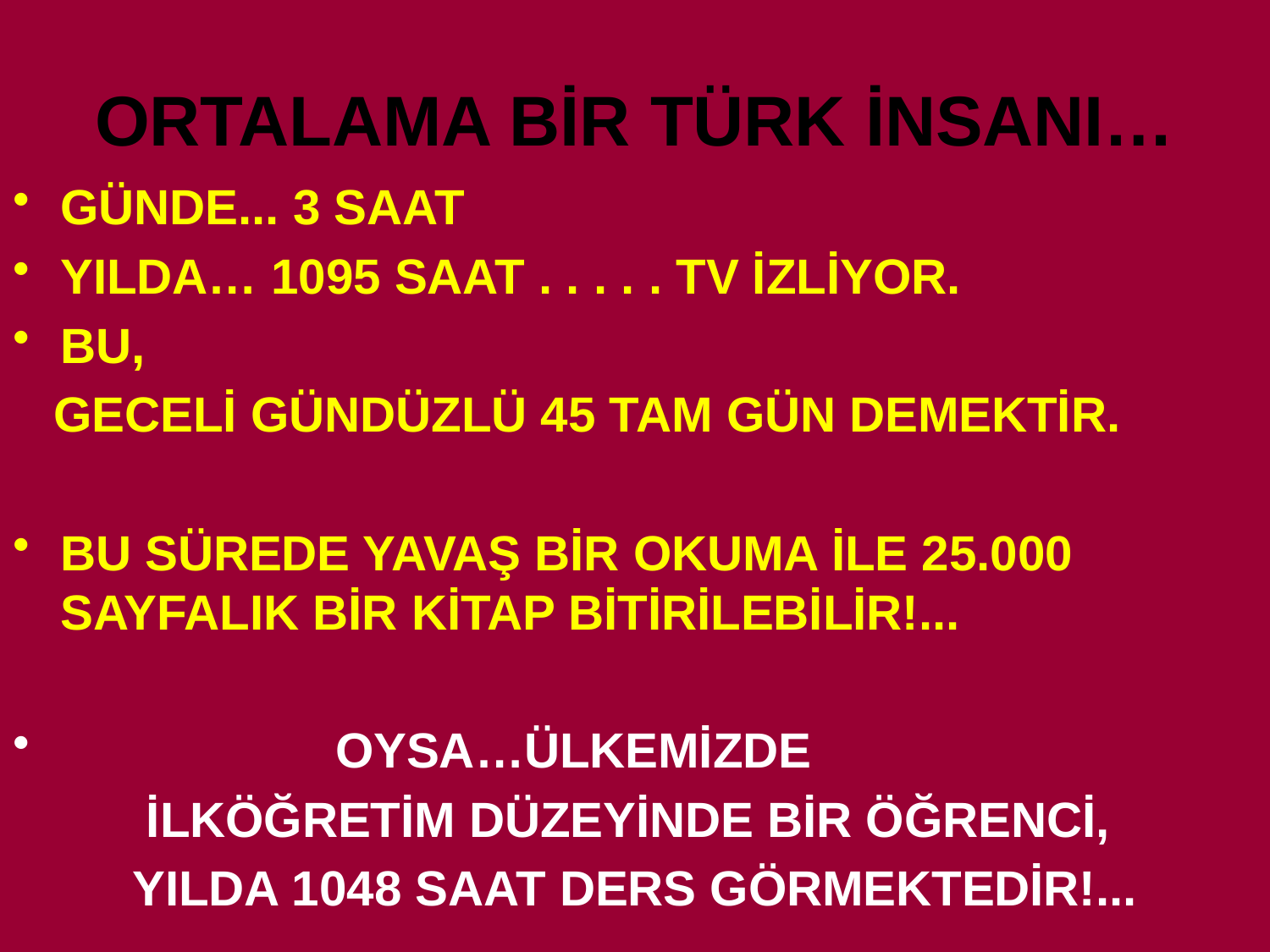

# ORTALAMA BİR TÜRK İNSANI…
GÜNDE... 3 SAAT
YILDA… 1095 SAAT . . . . . TV İZLİYOR.
BU,
   GECELİ GÜNDÜZLÜ 45 TAM GÜN DEMEKTİR.

BU SÜREDE YAVAŞ BİR OKUMA İLE 25.000 SAYFALIK BİR KİTAP BİTİRİLEBİLİR!...

                    OYSA…ÜLKEMİZDE
İLKÖĞRETİM DÜZEYİNDE BİR ÖĞRENCİ,
YILDA 1048 SAAT DERS GÖRMEKTEDİR!...